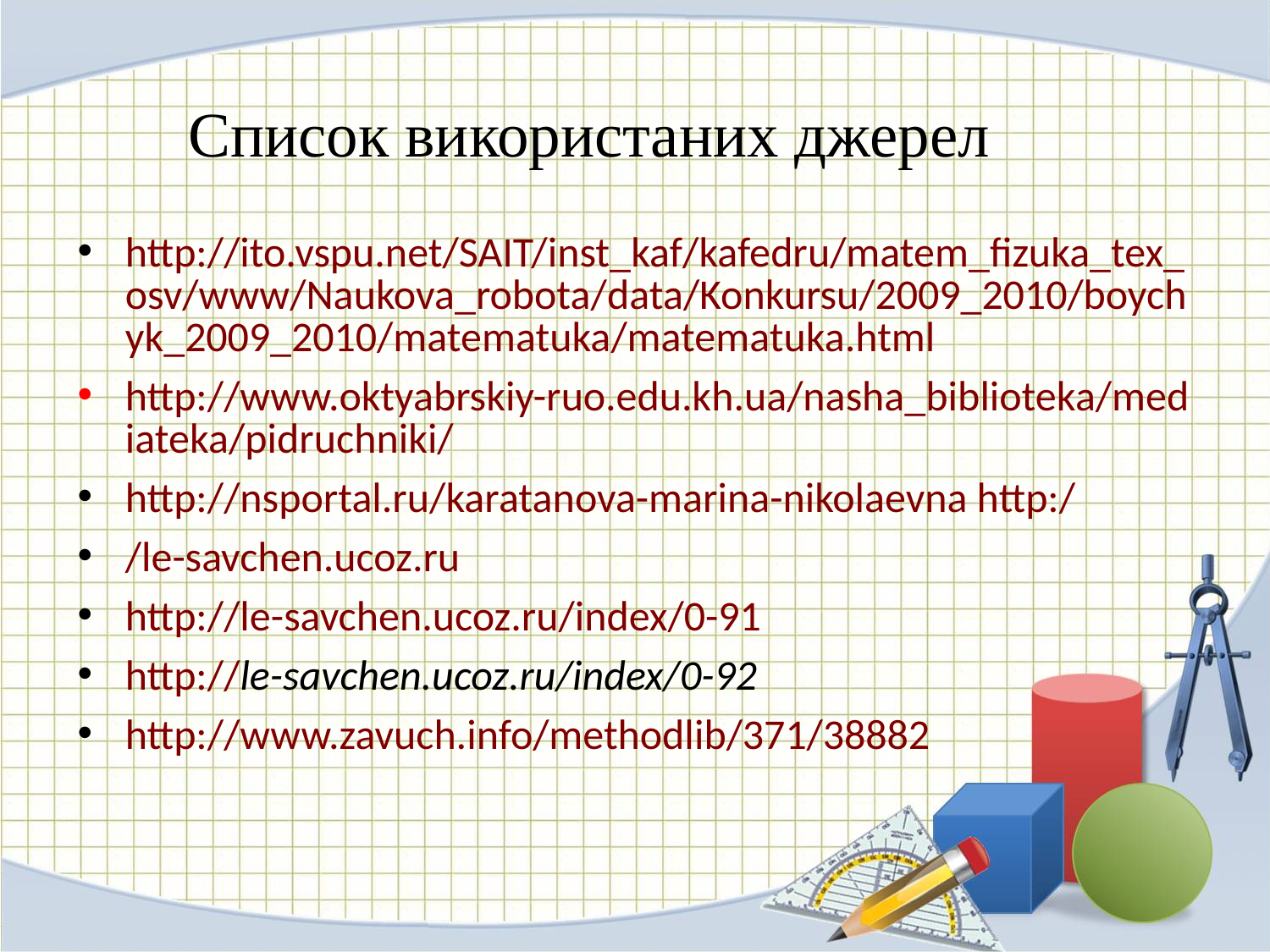

# Список використаних джерел
http://ito.vspu.net/SAIT/inst_kaf/kafedru/matem_fizuka_tex_osv/www/Naukova_robota/data/Konkursu/2009_2010/boychyk_2009_2010/matematuka/matematuka.html
http://www.oktyabrskiy-ruo.edu.kh.ua/nasha_biblioteka/mediateka/pidruchniki/
http://nsportal.ru/karatanova-marina-nikolaevna http:/
/le-savchen.ucoz.ru
http://le-savchen.ucoz.ru/index/0-91
http://le-savchen.ucoz.ru/index/0-92
http://www.zavuch.info/methodlib/371/38882